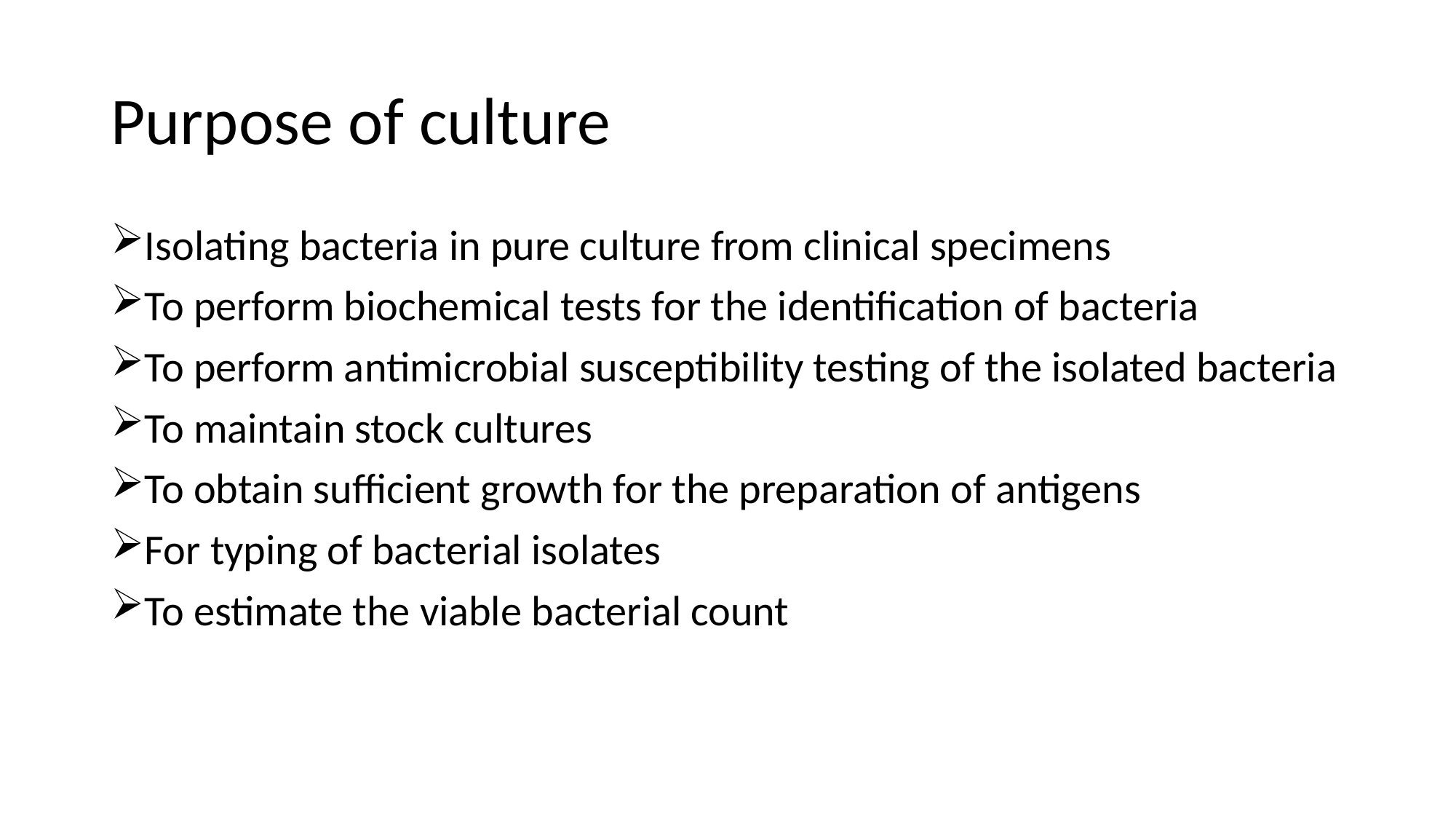

# Purpose of culture
Isolating bacteria in pure culture from clinical specimens
To perform biochemical tests for the identification of bacteria
To perform antimicrobial susceptibility testing of the isolated bacteria
To maintain stock cultures
To obtain sufficient growth for the preparation of antigens
For typing of bacterial isolates
To estimate the viable bacterial count